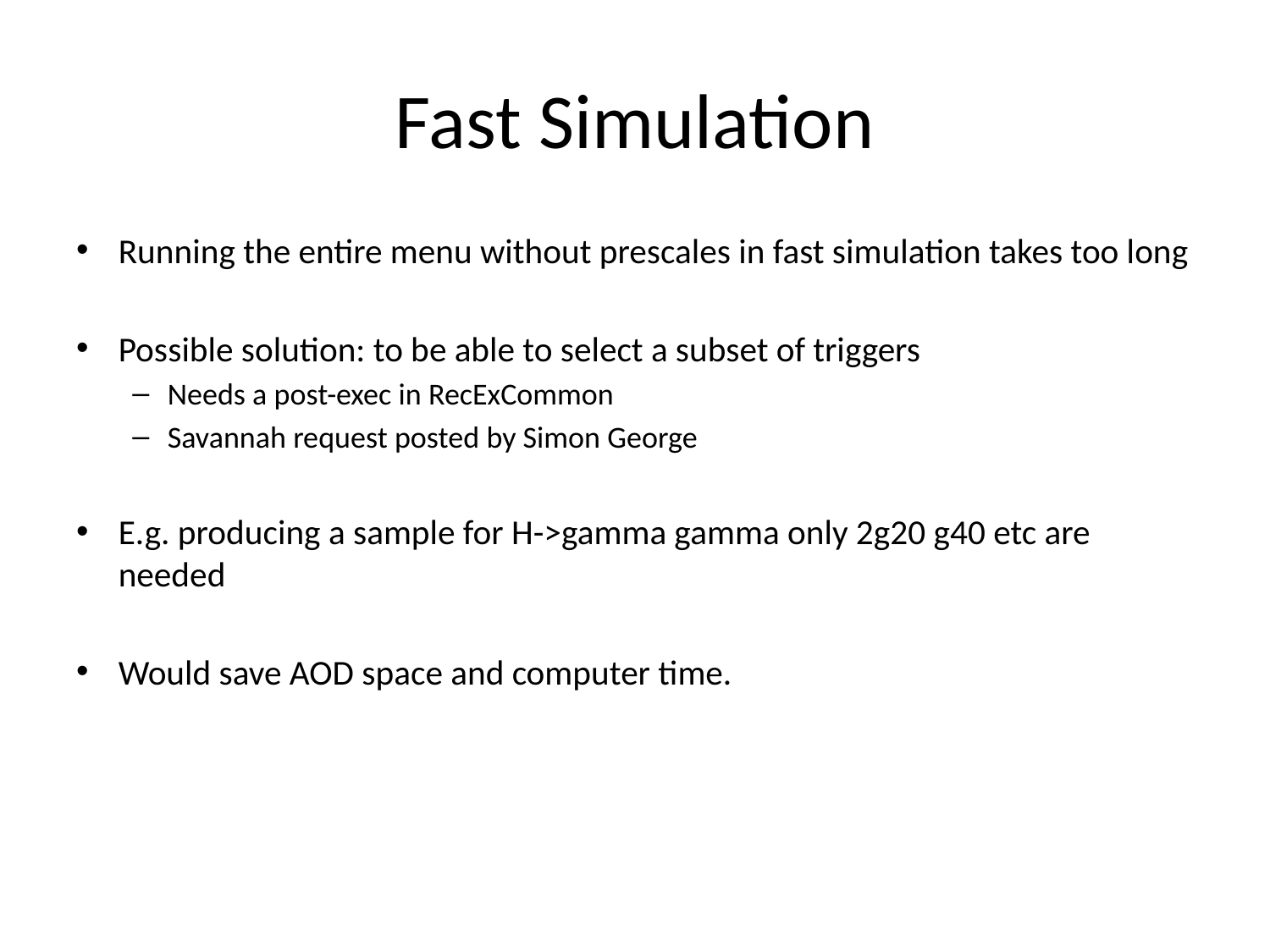

# Fast Simulation
Running the entire menu without prescales in fast simulation takes too long

Possible solution: to be able to select a subset of triggers
Needs a post-exec in RecExCommon
Savannah request posted by Simon George

E.g. producing a sample for H->gamma gamma only 2g20 g40 etc are needed

Would save AOD space and computer time.